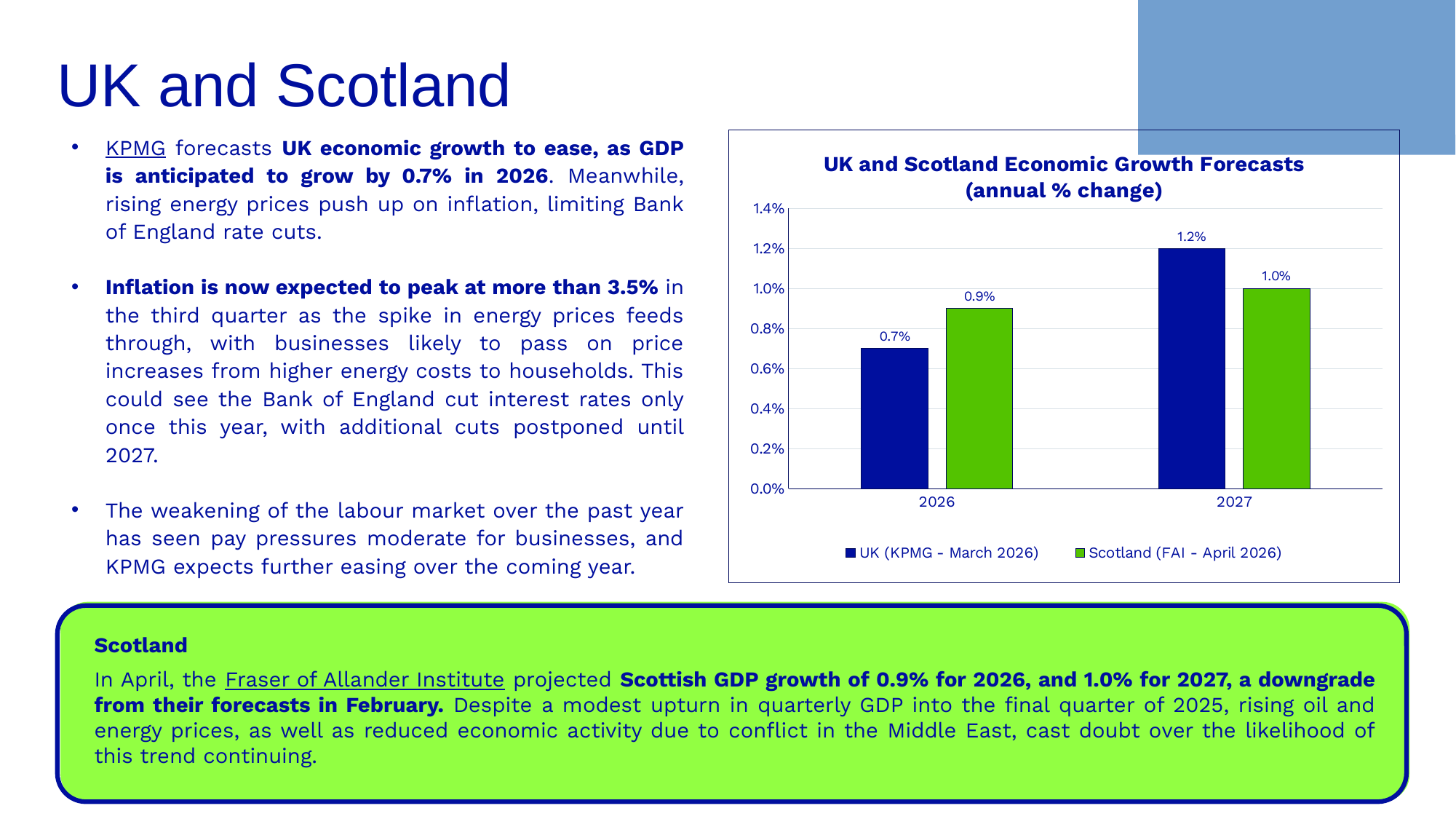

# UK and Scotland
KPMG forecasts UK economic growth to ease, as GDP is anticipated to grow by 0.7% in 2026. Meanwhile, rising energy prices push up on inflation, limiting Bank of England rate cuts.
Inflation is now expected to peak at more than 3.5% in the third quarter as the spike in energy prices feeds through, with businesses likely to pass on price increases from higher energy costs to households. This could see the Bank of England cut interest rates only once this year, with additional cuts postponed until 2027.
The weakening of the labour market over the past year has seen pay pressures moderate for businesses, and KPMG expects further easing over the coming year.

### Chart: UK and Scotland Economic Growth Forecasts
(annual % change)

| Category | UK (KPMG - March 2026) | Scotland (FAI - April 2026) |
|---|---|---|
| 2026 | 0.007 | 0.009 |
| 2027 | 0.012 | 0.01 |
Scotland
In April, the Fraser of Allander Institute projected Scottish GDP growth of 0.9% for 2026, and 1.0% for 2027, a downgrade from their forecasts in February. Despite a modest upturn in quarterly GDP into the final quarter of 2025, rising oil and energy prices, as well as reduced economic activity due to conflict in the Middle East, cast doubt over the likelihood of this trend continuing.

13